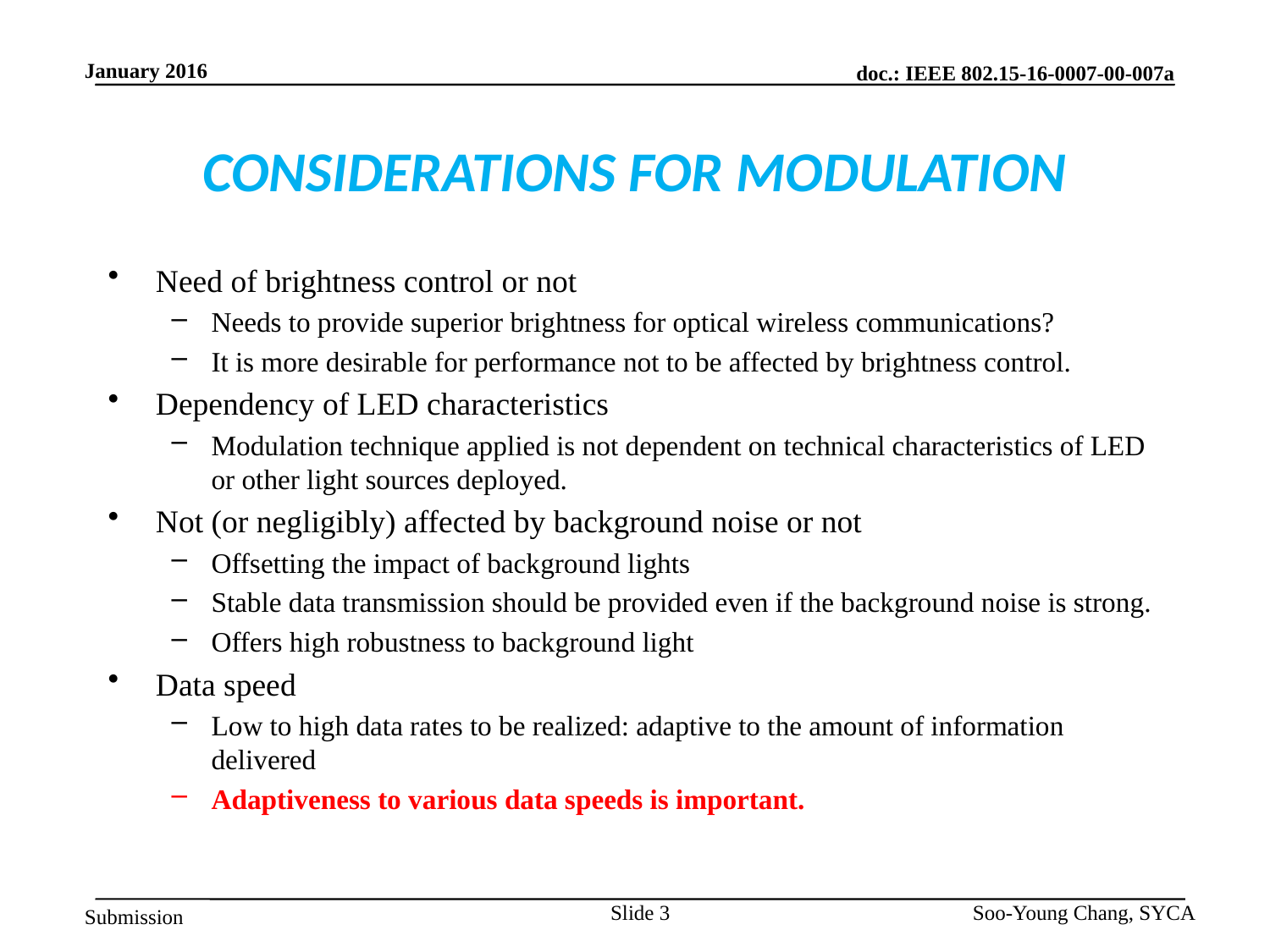

# CONSIDERATIONS FOR MODULATION
Need of brightness control or not
Needs to provide superior brightness for optical wireless communications?
It is more desirable for performance not to be affected by brightness control.
Dependency of LED characteristics
Modulation technique applied is not dependent on technical characteristics of LED or other light sources deployed.
Not (or negligibly) affected by background noise or not
Offsetting the impact of background lights
Stable data transmission should be provided even if the background noise is strong.
Offers high robustness to background light
Data speed
Low to high data rates to be realized: adaptive to the amount of information delivered
Adaptiveness to various data speeds is important.

Slide 3
Soo-Young Chang, SYCA